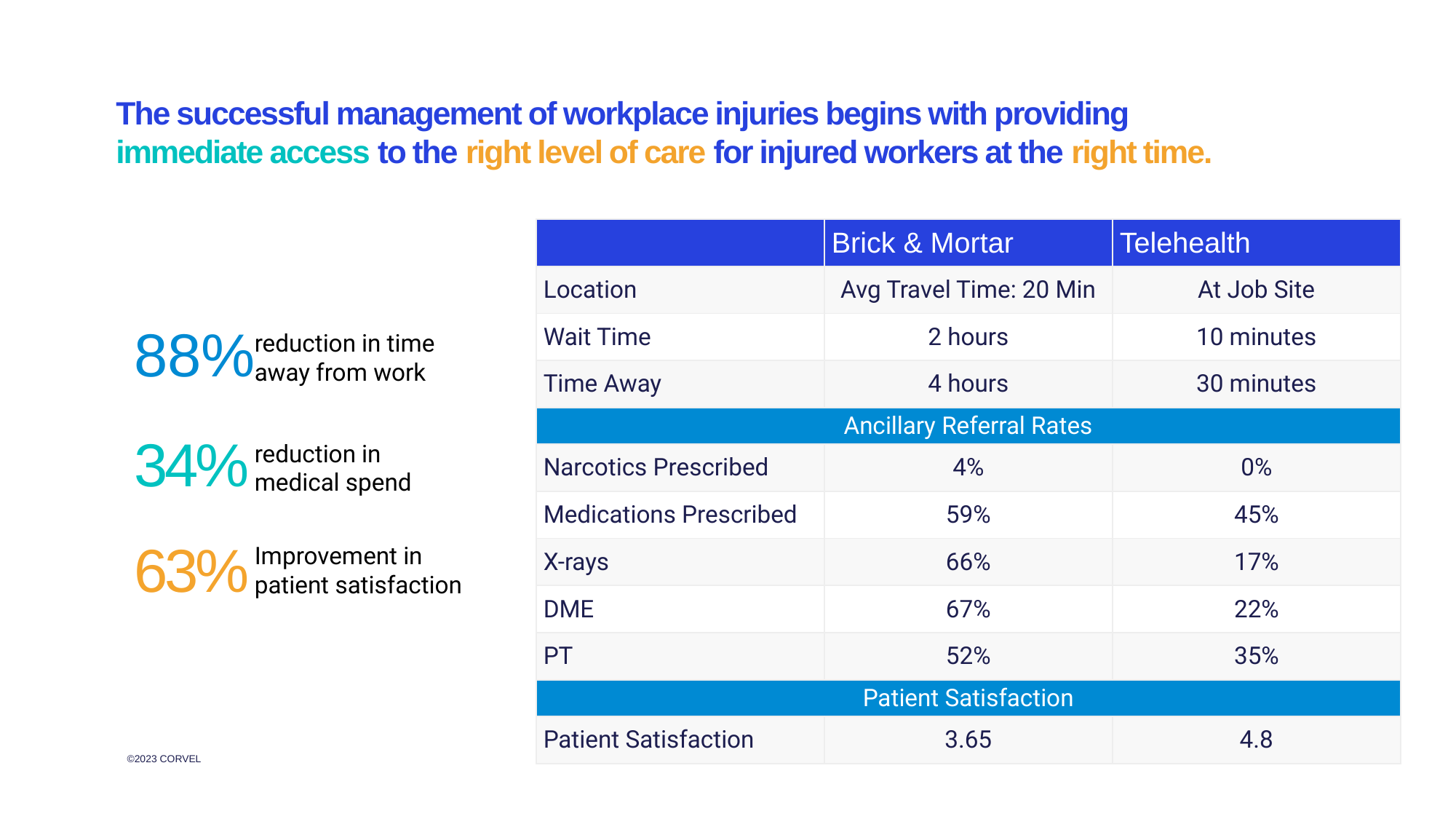

The successful management of workplace injuries begins with providing
immediate access to the right level of care for injured workers at the right time.
|  | Brick & Mortar | Telehealth |
| --- | --- | --- |
| Location | Avg Travel Time: 20 Min | At Job Site |
| Wait Time | 2 hours | 10 minutes |
| Time Away | 4 hours | 30 minutes |
| Ancillary Referral Rates |  |  |
| Narcotics Prescribed | 4% | 0% |
| Medications Prescribed | 59% | 45% |
| X-rays | 66% | 17% |
| DME | 67% | 22% |
| PT | 52% | 35% |
| Patient Satisfaction |  |  |
| Patient Satisfaction | 3.65 | 4.8 |
88%
reduction in time away from work
34%
reduction in medical spend
63%
Improvement in patient satisfaction